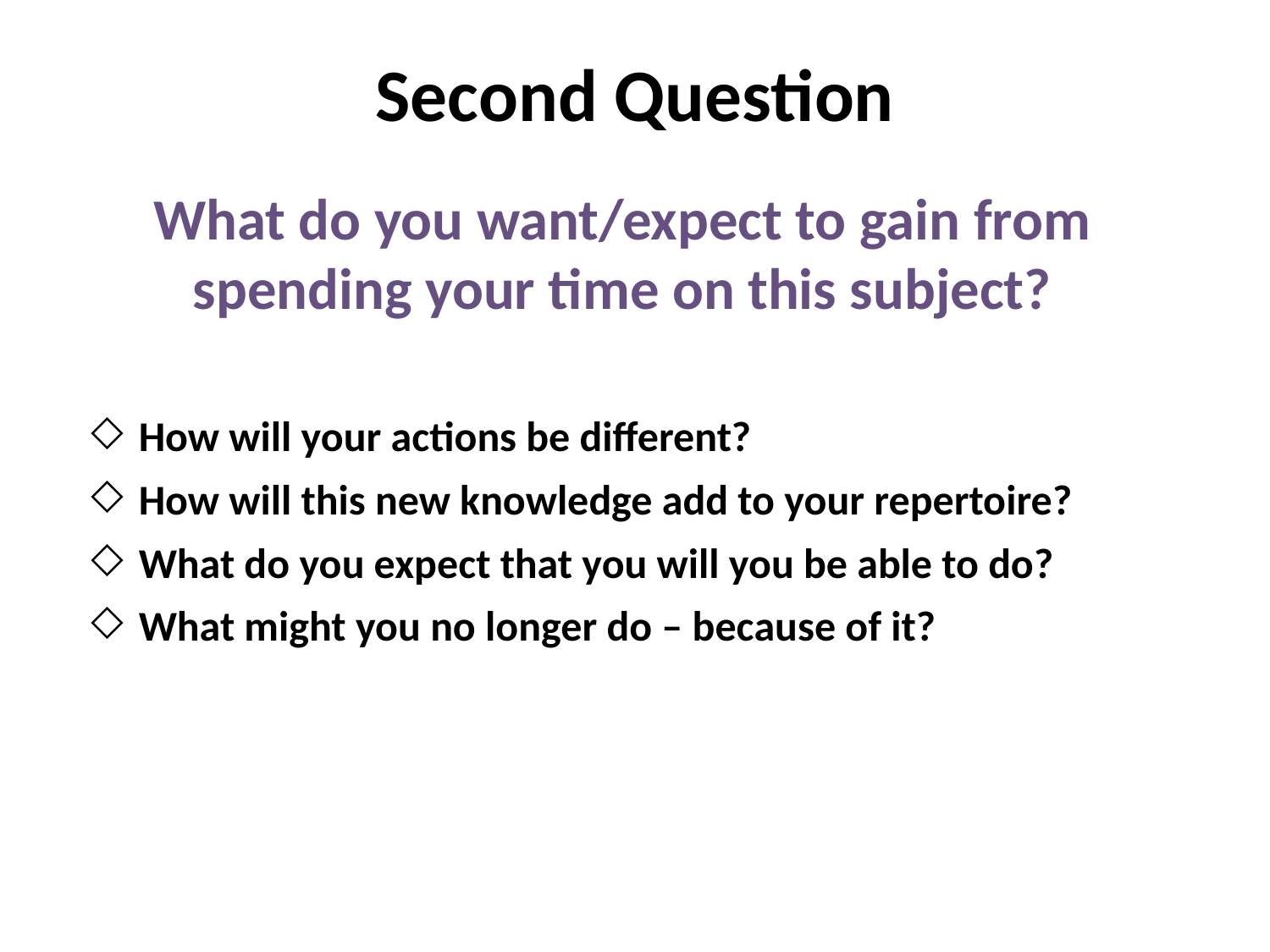

Second Question
# What do you want/expect to gain from spending your time on this subject?
How will your actions be different?
How will this new knowledge add to your repertoire?
What do you expect that you will you be able to do?
What might you no longer do – because of it?